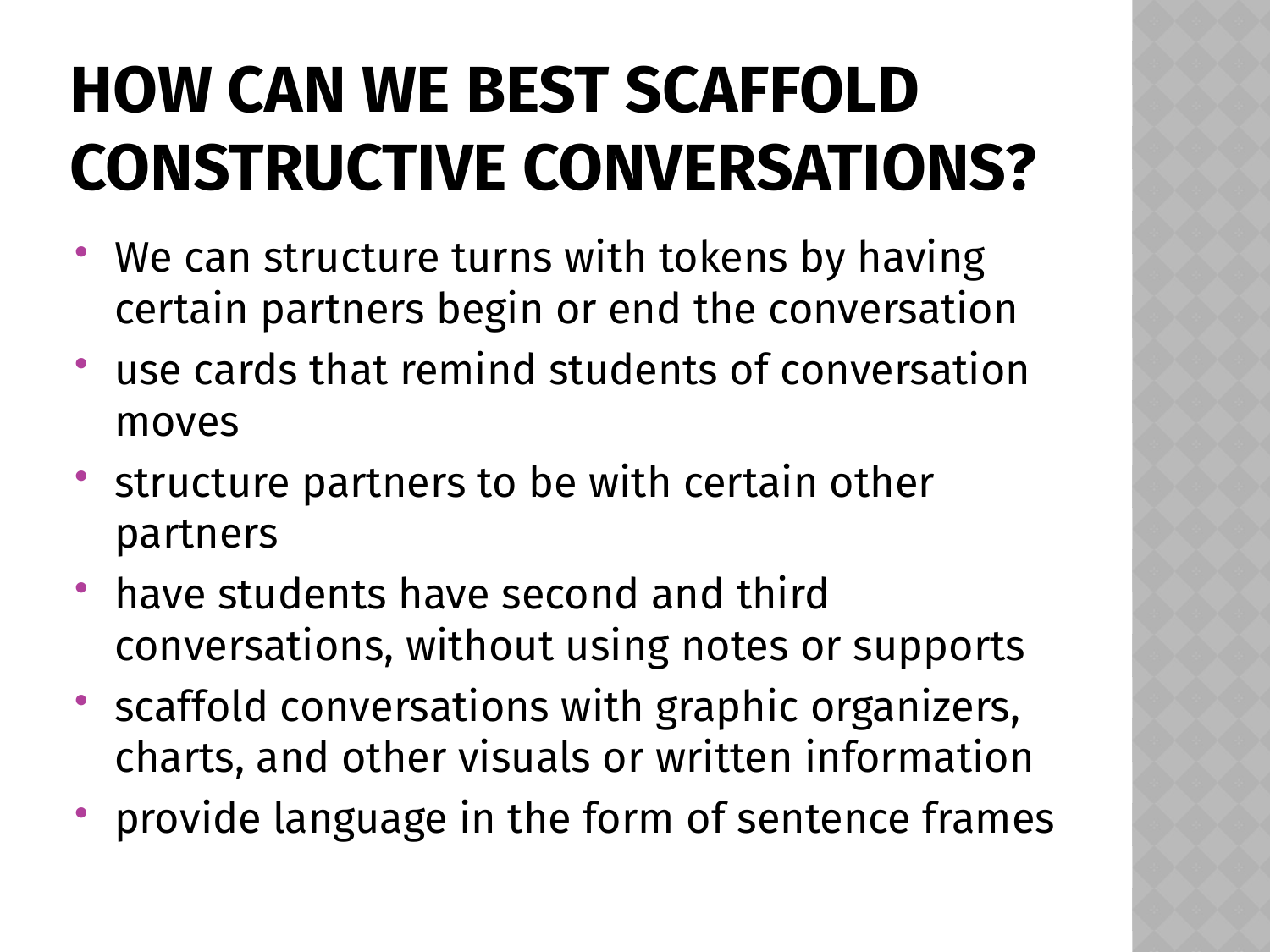

# How can we best scaffold constructive conversations?
We can structure turns with tokens by having certain partners begin or end the conversation
use cards that remind students of conversation moves
structure partners to be with certain other partners
have students have second and third conversations, without using notes or supports
scaffold conversations with graphic organizers, charts, and other visuals or written information
provide language in the form of sentence frames